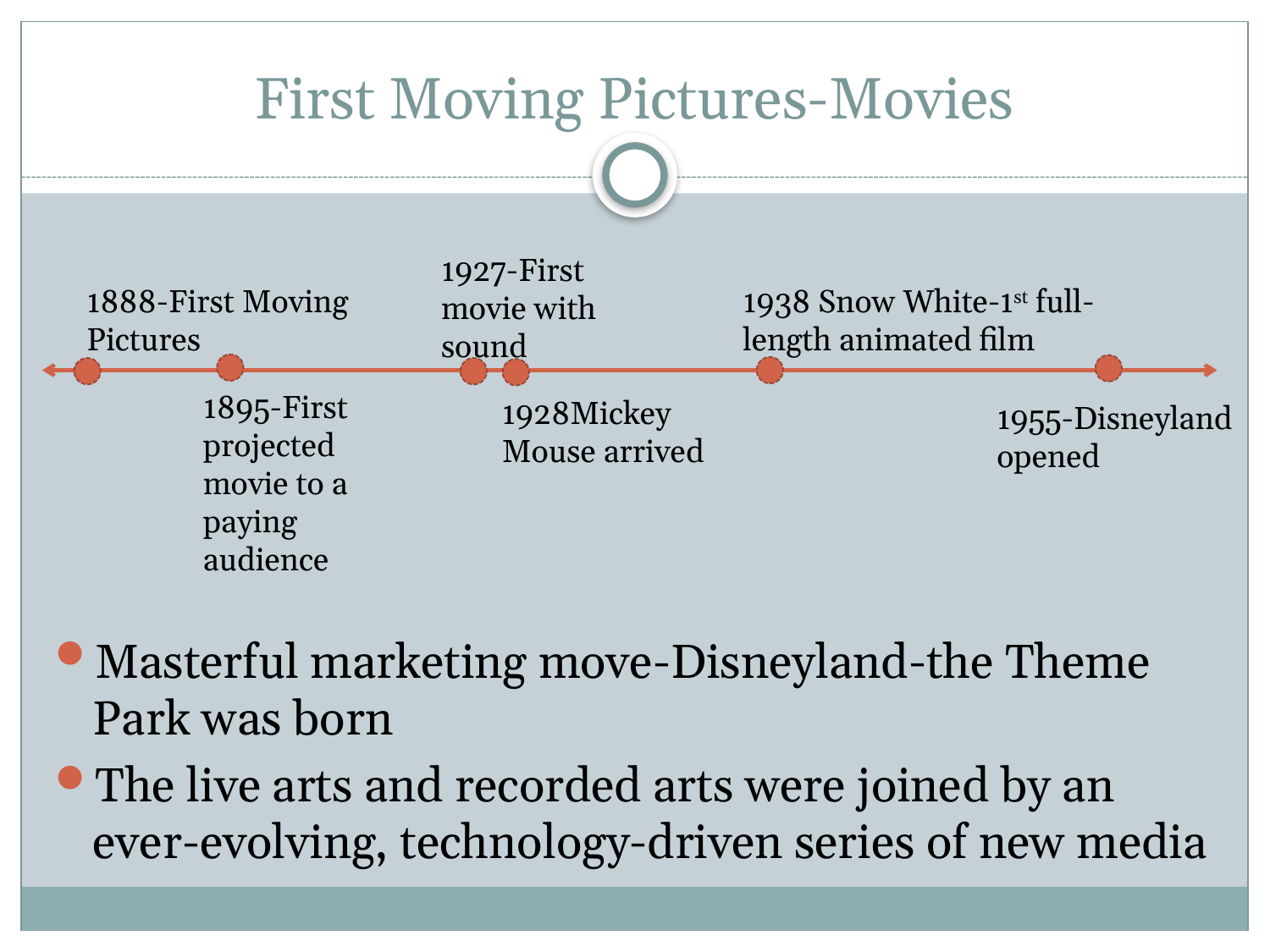

# First Moving Pictures-Movies
1927-First movie with sound
1888-First Moving Pictures
1938 Snow White-1st full-length animated film

1895-First projected movie to a paying audience
1928Mickey Mouse arrived
1955-Disneyland opened
Masterful marketing move-Disneyland-the Theme Park was born
The live arts and recorded arts were joined by an ever-evolving, technology-driven series of new media